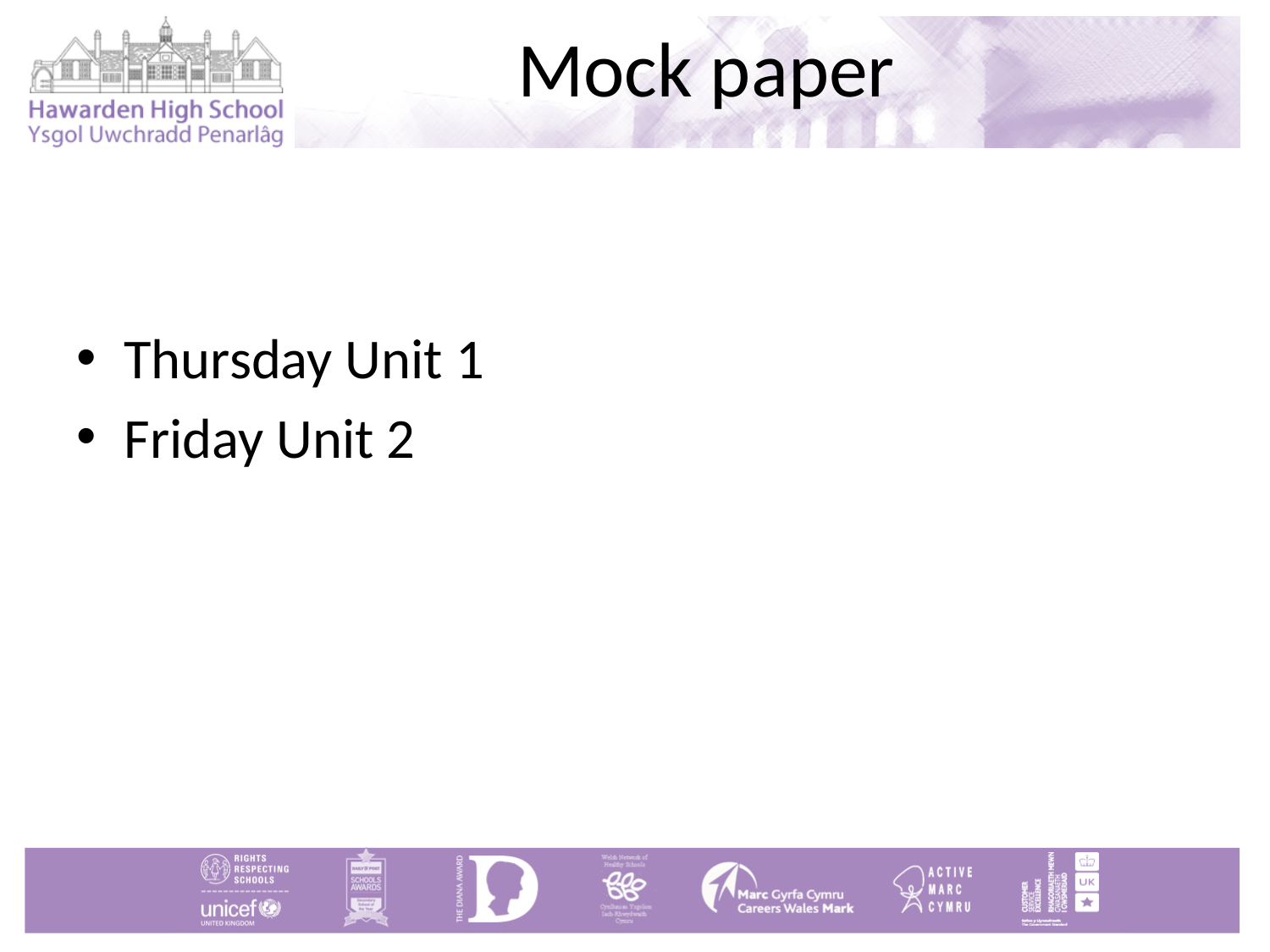

# Mock paper
Thursday Unit 1
Friday Unit 2